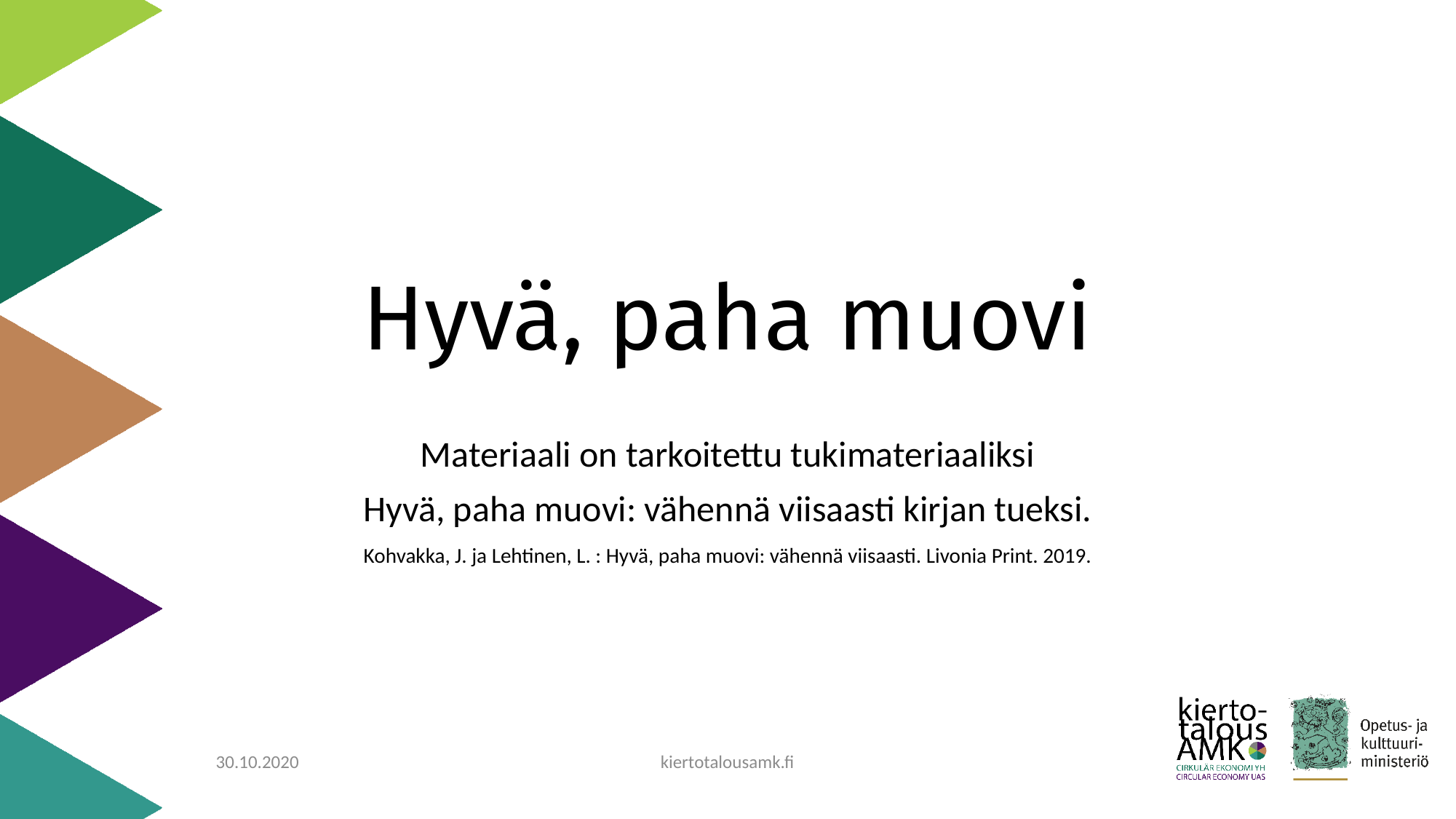

# Hyvä, paha muovi
Materiaali on tarkoitettu tukimateriaaliksi
Hyvä, paha muovi: vähennä viisaasti kirjan tueksi.
Kohvakka, J. ja Lehtinen, L. : Hyvä, paha muovi: vähennä viisaasti. Livonia Print. 2019.
30.10.2020
kiertotalousamk.fi